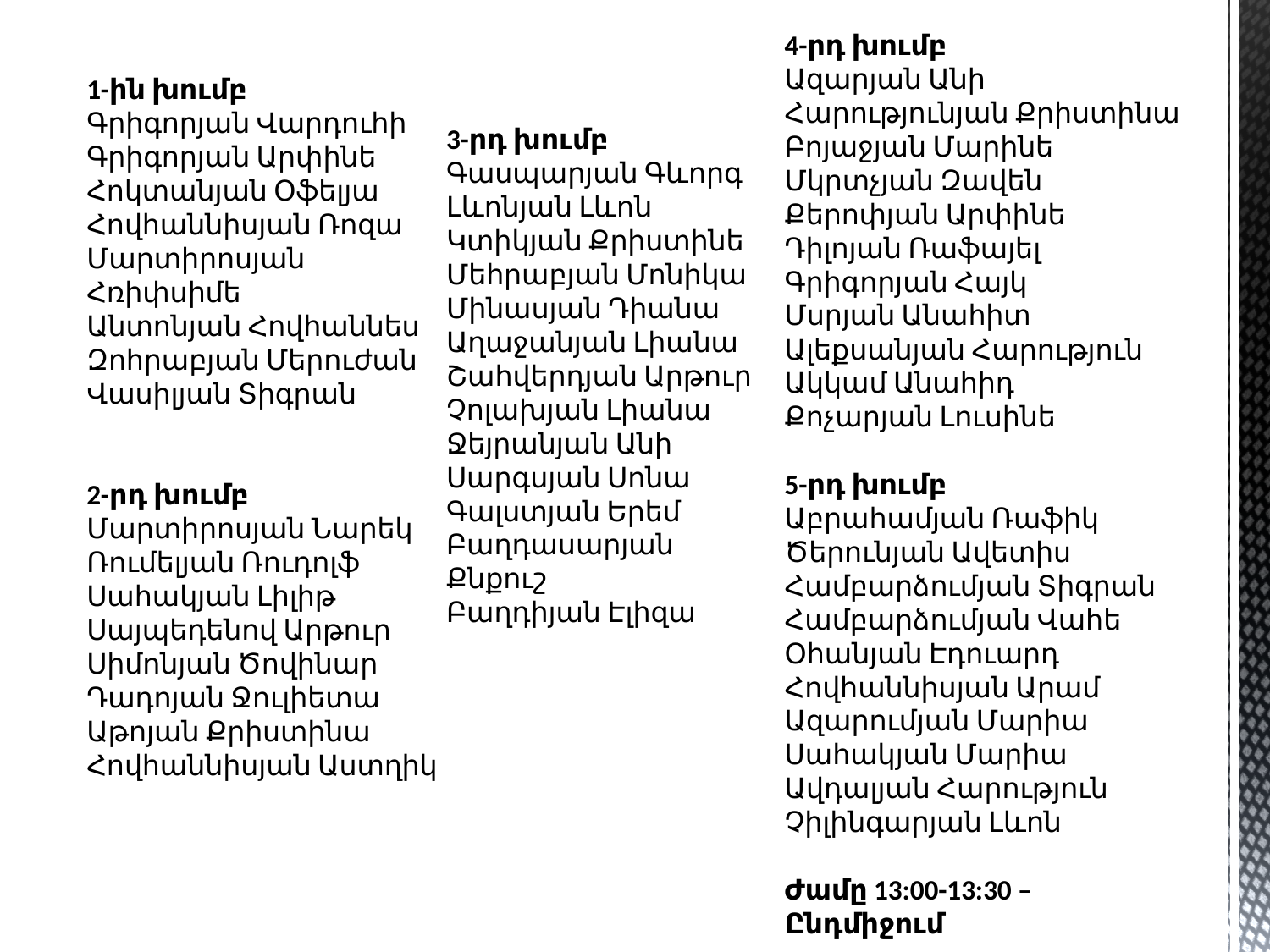

4-րդ խումբ
Ազարյան Անի
Հարությունյան Քրիստինա
Բոյաջյան Մարինե
Մկրտչյան Զավեն
Քերոփյան Արփինե
Դիլոյան Ռաֆայել
Գրիգորյան Հայկ
Մսրյան Անահիտ
Ալեքսանյան Հարություն
Ակկամ Անահիդ
Քոչարյան Լուսինե

5-րդ խումբ
Աբրահամյան Ռաֆիկ
Ծերունյան Ավետիս
Համբարձումյան Տիգրան
Համբարձումյան Վահե
Օհանյան Էդուարդ
Հովհաննիսյան Արամ
Ազարումյան Մարիա
Սահակյան Մարիա
Ավդալյան Հարություն
Չիլինգարյան Լևոն

Ժամը 13:00-13:30 – Ընդմիջում
1-ին խումբ
Գրիգորյան Վարդուհի
Գրիգորյան Արփինե
Հոկտանյան Օֆելյա
Հովհաննիսյան Ռոզա
Մարտիրոսյան Հռիփսիմե
Անտոնյան Հովհաննես
Զոհրաբյան Մերուժան
Վասիլյան Տիգրան

2-րդ խումբ
Մարտիրոսյան Նարեկ
Ռումելյան Ռուդոլֆ
Սահակյան Լիլիթ
Սայպեդենով Արթուր
Սիմոնյան Ծովինար
Դադոյան Ջուլիետա
Աթոյան Քրիստինա
Հովհաննիսյան Աստղիկ

3-րդ խումբ
Գասպարյան Գևորգ
Լևոնյան Լևոն
Կտիկյան Քրիստինե
Մեհրաբյան Մոնիկա
Մինասյան Դիանա
Աղաջանյան Լիանա
Շահվերդյան Արթուր
Չոլախյան Լիանա
Ջեյրանյան Անի
Սարգսյան Սոնա
Գալստյան Երեմ
Բաղդասարյան Քնքուշ
Բաղդիյան Էլիզա